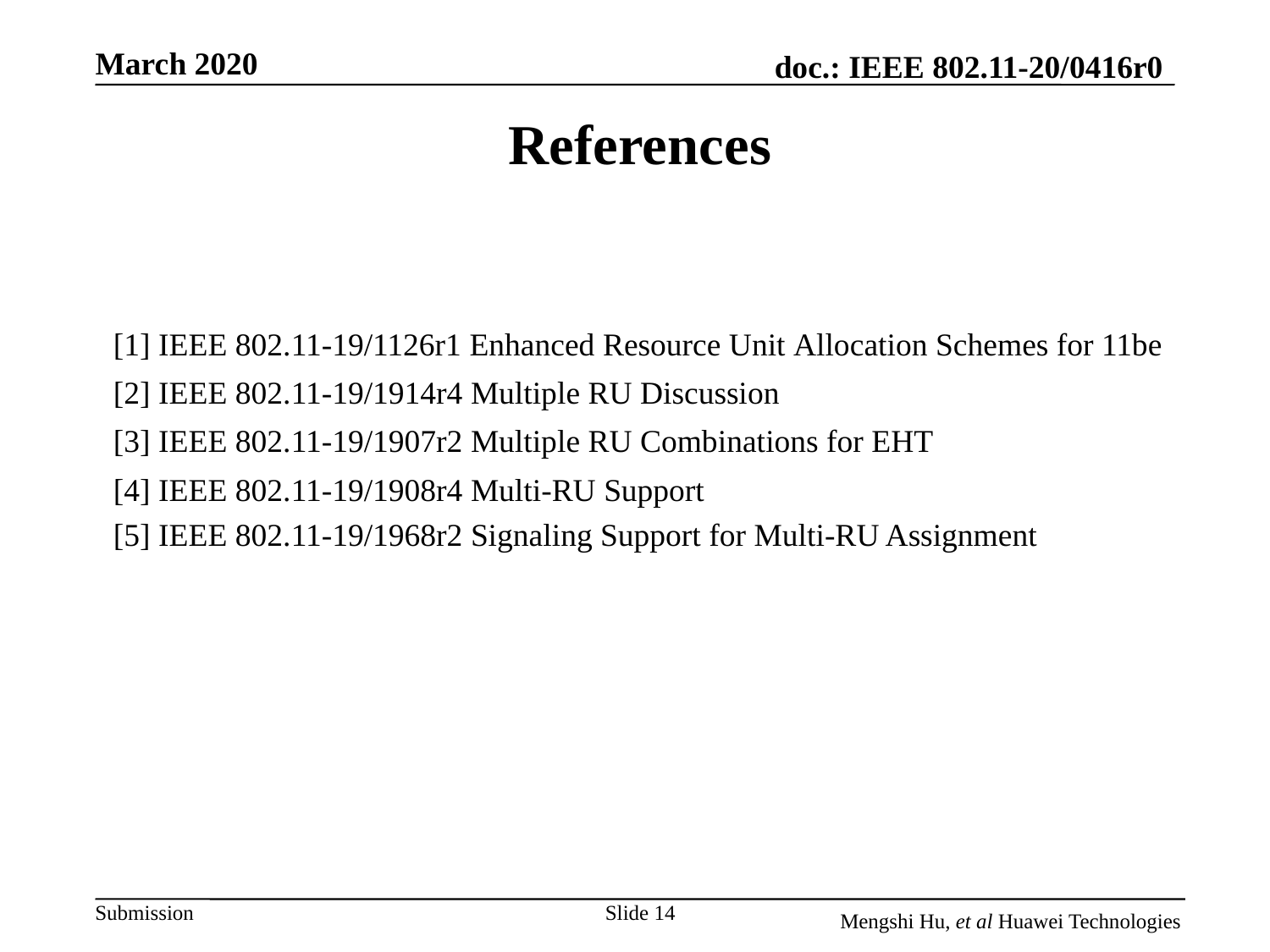

References
[1] IEEE 802.11-19/1126r1 Enhanced Resource Unit Allocation Schemes for 11be
[2] IEEE 802.11-19/1914r4 Multiple RU Discussion
[3] IEEE 802.11-19/1907r2 Multiple RU Combinations for EHT
[4] IEEE 802.11-19/1908r4 Multi-RU Support
[5] IEEE 802.11-19/1968r2 Signaling Support for Multi-RU Assignment

Slide 14